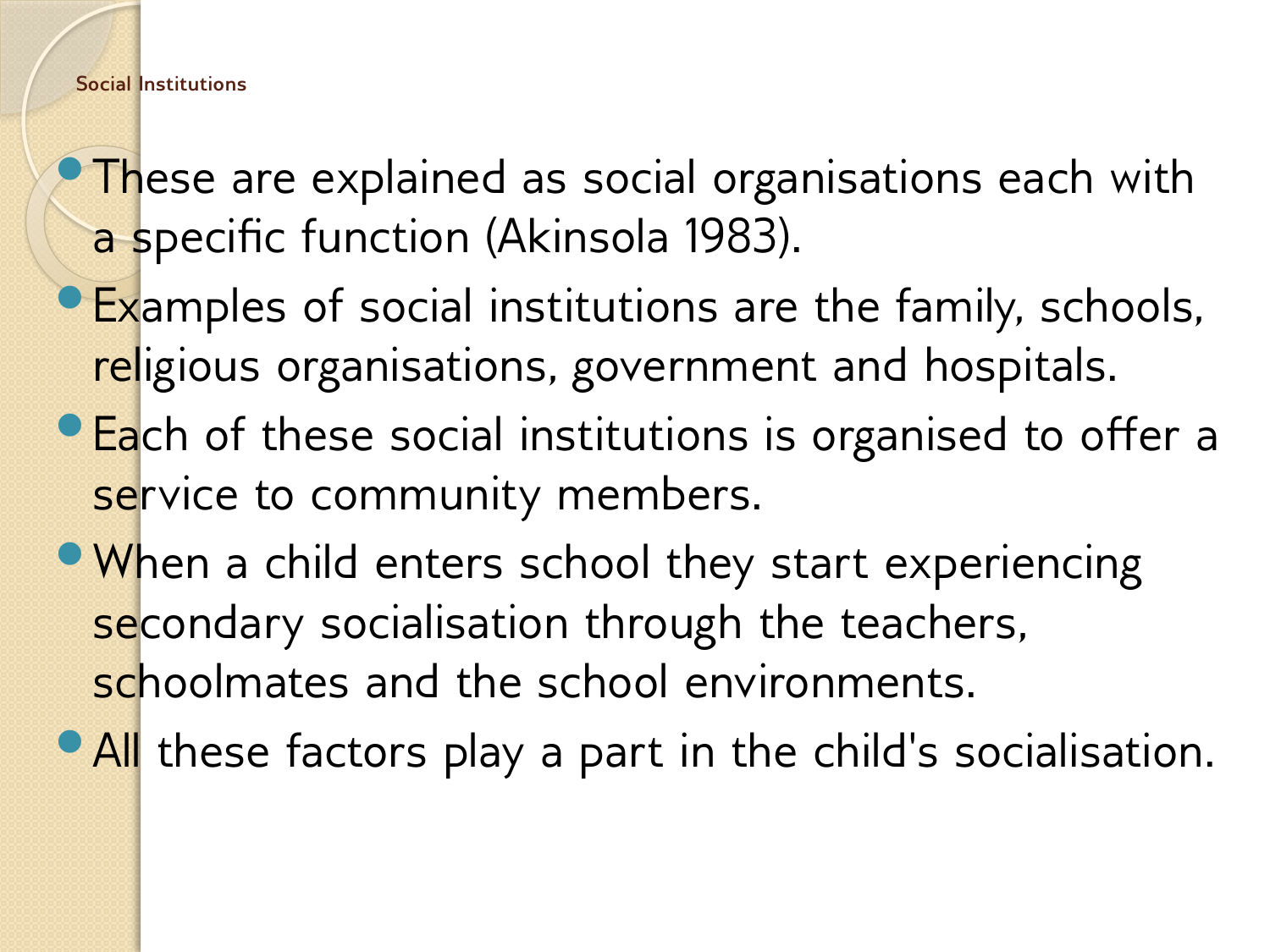

# Social Institutions
These are explained as social organisations each with a specific function (Akinsola 1983).
Examples of social institutions are the family, schools, religious organisations, government and hospitals.
Each of these social institutions is organised to offer a service to community members.
When a child enters school they start experiencing secondary socialisation through the teachers, schoolmates and the school environments.
All these factors play a part in the child's socialisation.